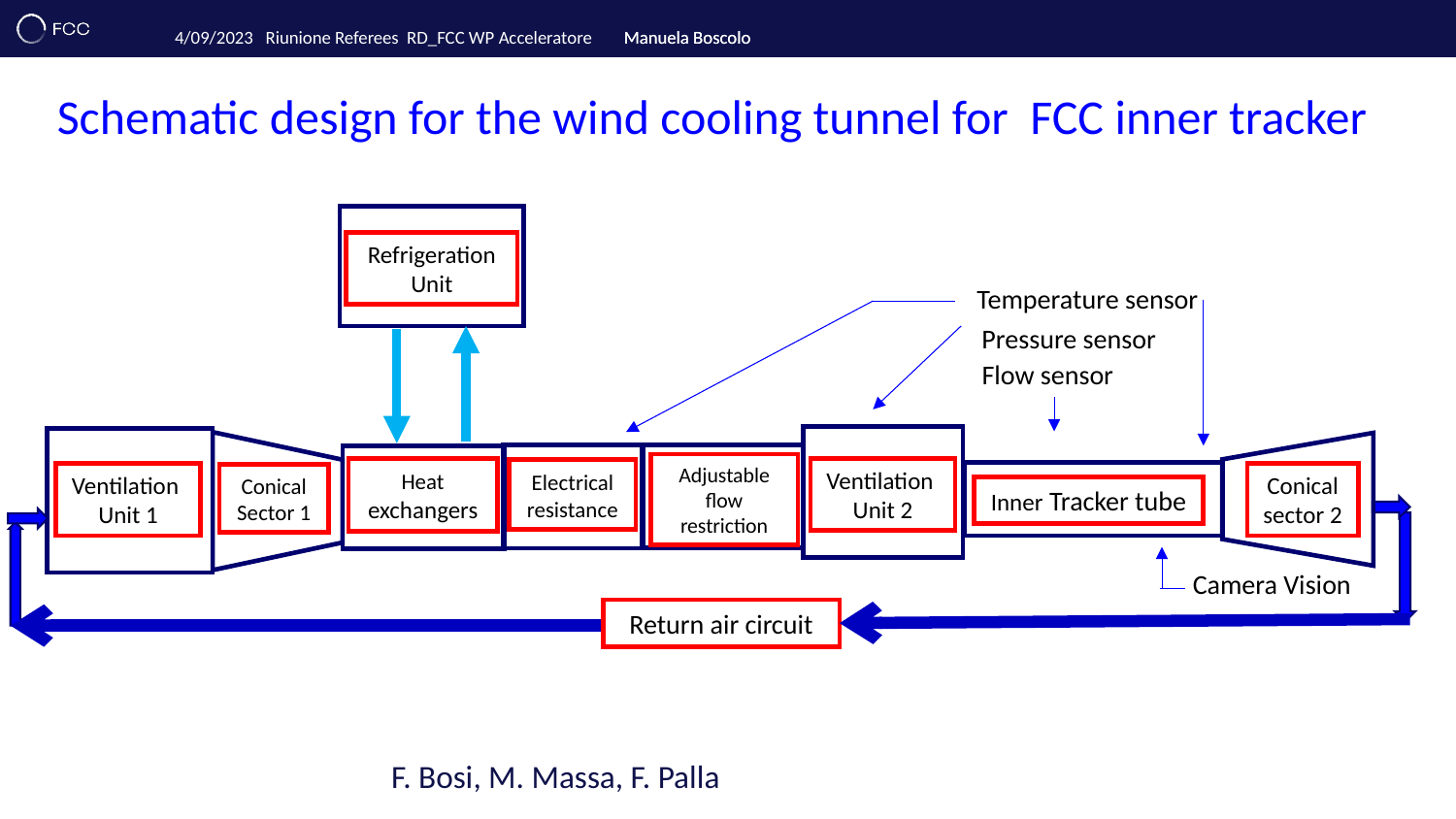

# Schematic design for the wind cooling tunnel for  FCC inner tracker

Refrigeration Unit
Temperature sensor
Pressure sensor
Flow sensor

Adjustable flow restriction
Ventilation
Unit 2
Heat exchangers
Electrical resistance

Ventilation
Unit 1
Conical sector 2
Conical Sector 1
Inner Tracker tube

Camera Vision
Return air circuit
F. Bosi, M. Massa, F. Palla